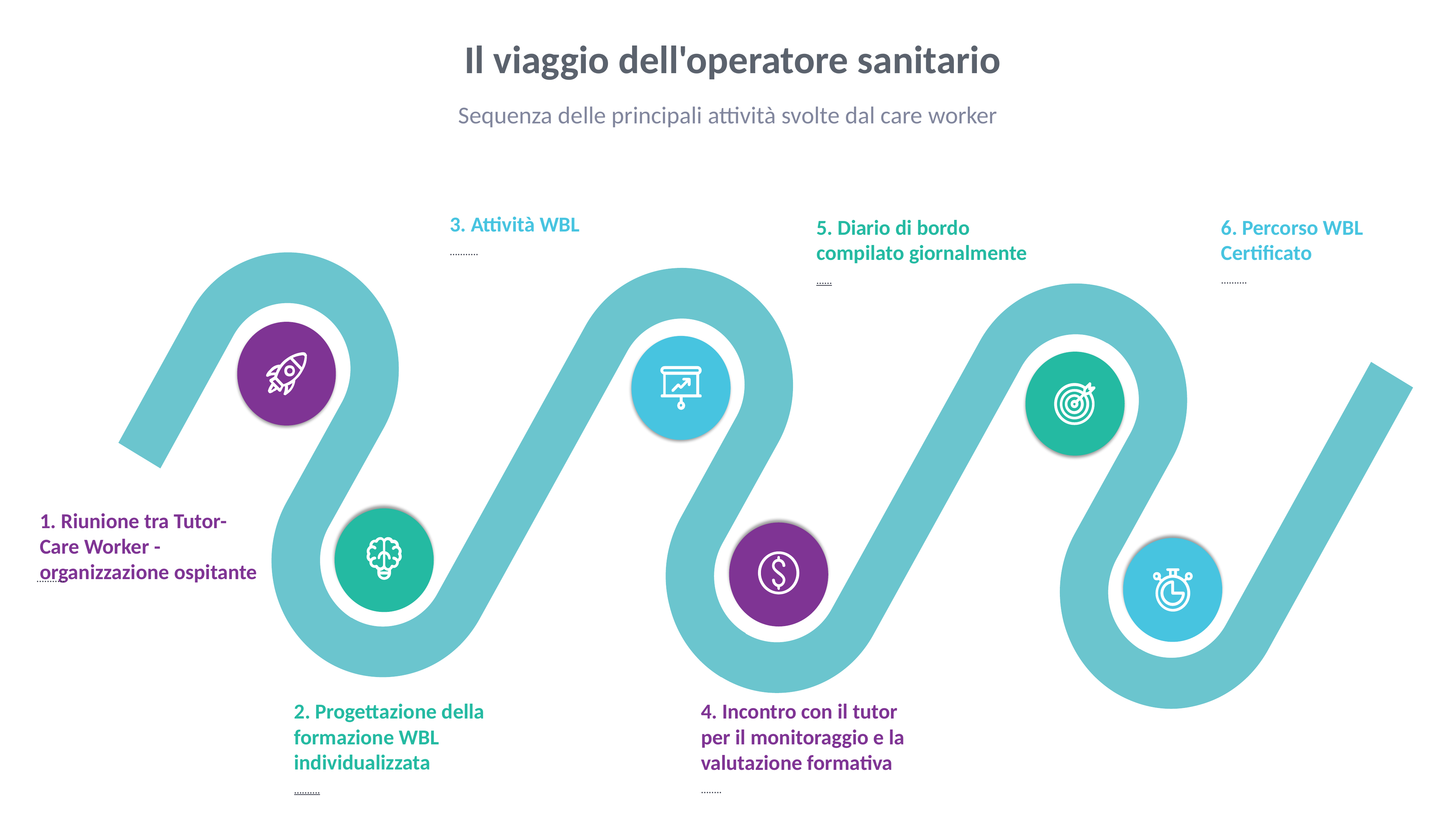

# Il viaggio dell'operatore sanitario
Sequenza delle principali attività svolte dal care worker
3. Attività WBL
………..
5. Diario di bordo compilato giornalmente
……
6. Percorso WBL Certificato
……….

1. Riunione tra Tutor-Care Worker - organizzazione ospitante

………..

2. Progettazione della formazione WBL individualizzata
……….
4. Incontro con il tutor per il monitoraggio e la valutazione formativa
……..